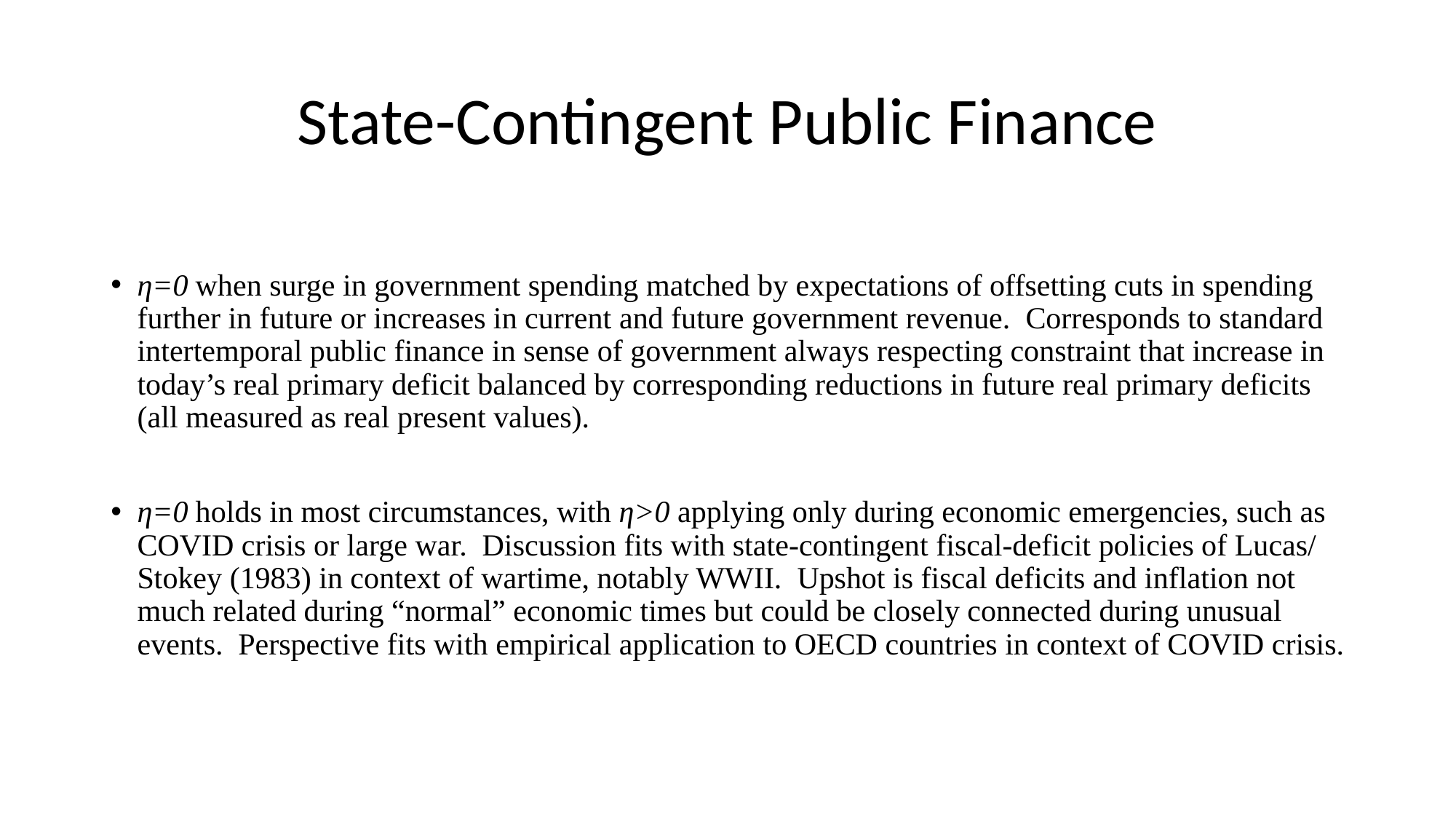

# State-Contingent Public Finance

η=0 when surge in government spending matched by expectations of offsetting cuts in spending further in future or increases in current and future government revenue.  Corresponds to standard intertemporal public finance in sense of government always respecting constraint that increase in today’s real primary deficit balanced by corresponding reductions in future real primary deficits (all measured as real present values).

η=0 holds in most circumstances, with η>0 applying only during economic emergencies, such as COVID crisis or large war.  Discussion fits with state-contingent fiscal-deficit policies of Lucas/ Stokey (1983) in context of wartime, notably WWII.  Upshot is fiscal deficits and inflation not much related during “normal” economic times but could be closely connected during unusual events.  Perspective fits with empirical application to OECD countries in context of COVID crisis.